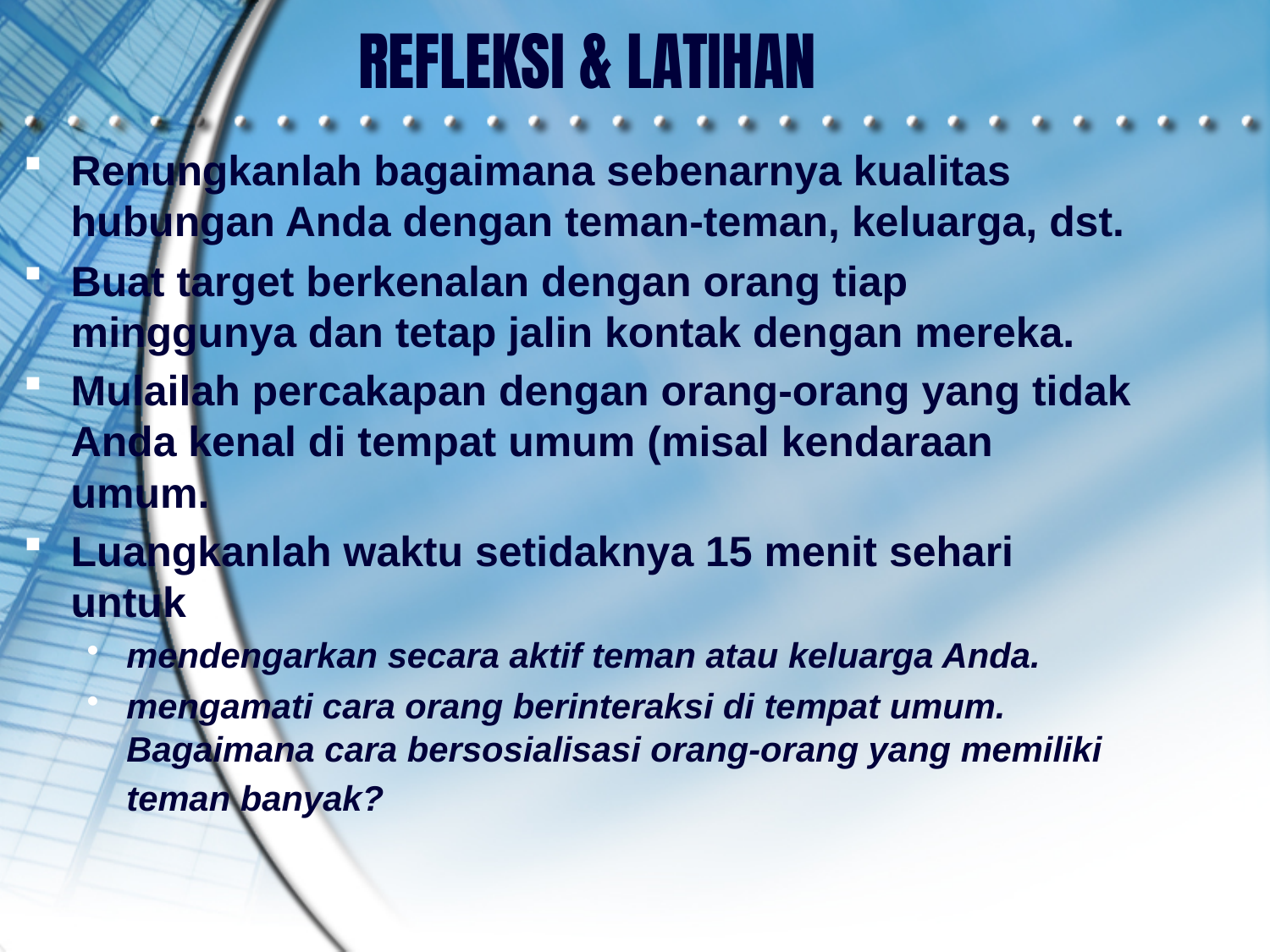

# REFLEKSI & LATIHAN
Renungkanlah bagaimana sebenarnya kualitas hubungan Anda dengan teman-teman, keluarga, dst.
Buat target berkenalan dengan orang tiap minggunya dan tetap jalin kontak dengan mereka.
Mulailah percakapan dengan orang-orang yang tidak Anda kenal di tempat umum (misal kendaraan umum.
Luangkanlah waktu setidaknya 15 menit sehari untuk
mendengarkan secara aktif teman atau keluarga Anda.
mengamati cara orang berinteraksi di tempat umum. Bagaimana cara bersosialisasi orang-orang yang memiliki teman banyak?